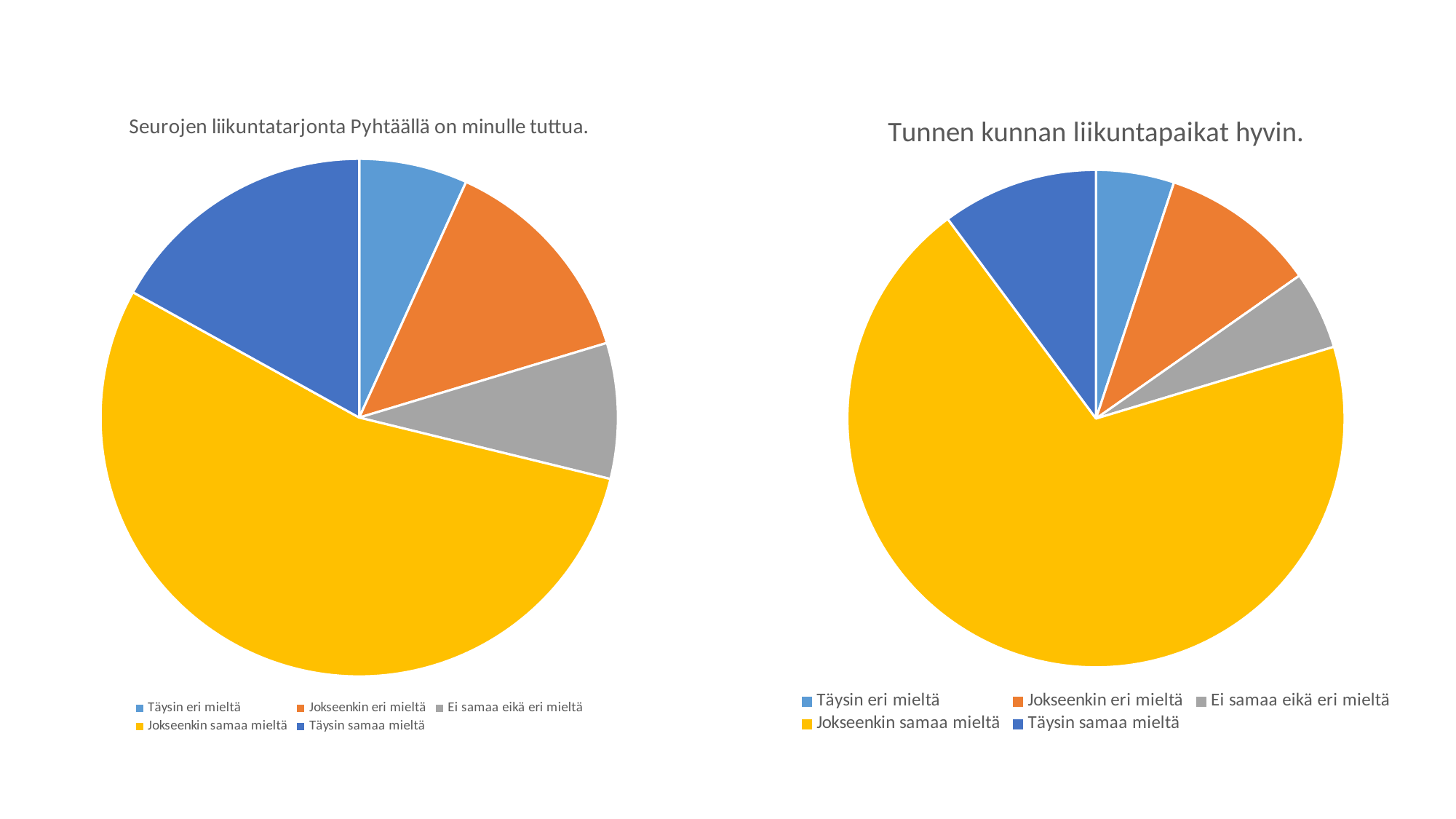

### Chart: Seurojen liikuntatarjonta Pyhtäällä on minulle tuttua.

| Category | Seurojen liikuntatarjonta on tuttua |
|---|---|
| Täysin eri mieltä | 4.0 |
| Jokseenkin eri mieltä | 8.0 |
| Ei samaa eikä eri mieltä | 5.0 |
| Jokseenkin samaa mieltä | 32.0 |
| Täysin samaa mieltä | 10.0 |

### Chart:

| Category | Tunnen kunnan liikuntapaikat hyvin. |
|---|---|
| Täysin eri mieltä | 3.0 |
| Jokseenkin eri mieltä | 6.0 |
| Ei samaa eikä eri mieltä | 3.0 |
| Jokseenkin samaa mieltä | 41.0 |
| Täysin samaa mieltä | 6.0 |